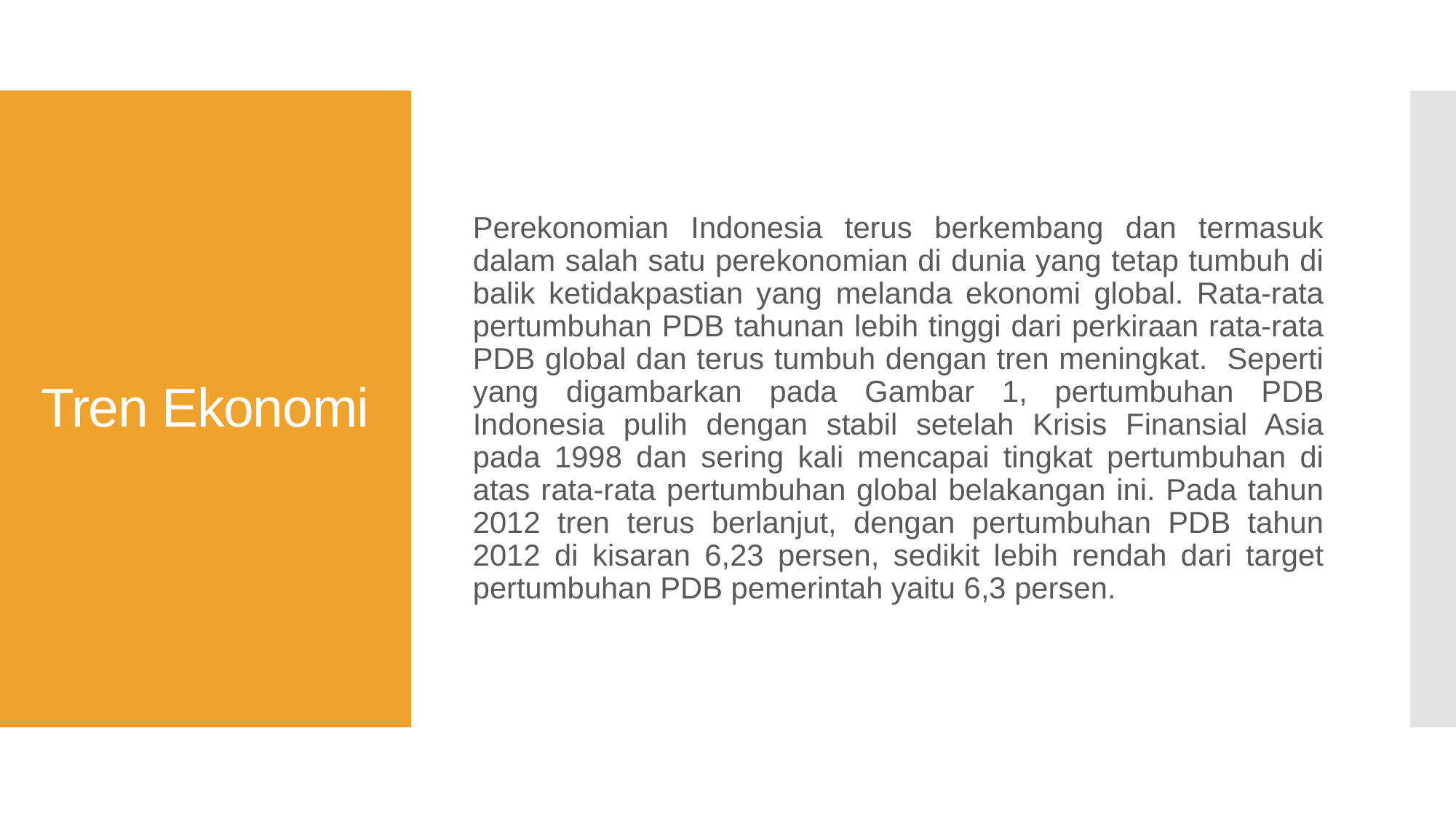

Perekonomian Indonesia terus berkembang dan termasuk dalam salah satu perekonomian di dunia yang tetap tumbuh di balik ketidakpastian yang melanda ekonomi global. Rata-rata pertumbuhan PDB tahunan lebih tinggi dari perkiraan rata-rata PDB global dan terus tumbuh dengan tren meningkat.  Seperti yang digambarkan pada Gambar 1, pertumbuhan PDB Indonesia pulih dengan stabil setelah Krisis Finansial Asia pada 1998 dan sering kali mencapai tingkat pertumbuhan di atas rata-rata pertumbuhan global belakangan ini. Pada tahun 2012 tren terus berlanjut, dengan pertumbuhan PDB tahun 2012 di kisaran 6,23 persen, sedikit lebih rendah dari target pertumbuhan PDB pemerintah yaitu 6,3 persen.
# Tren Ekonomi